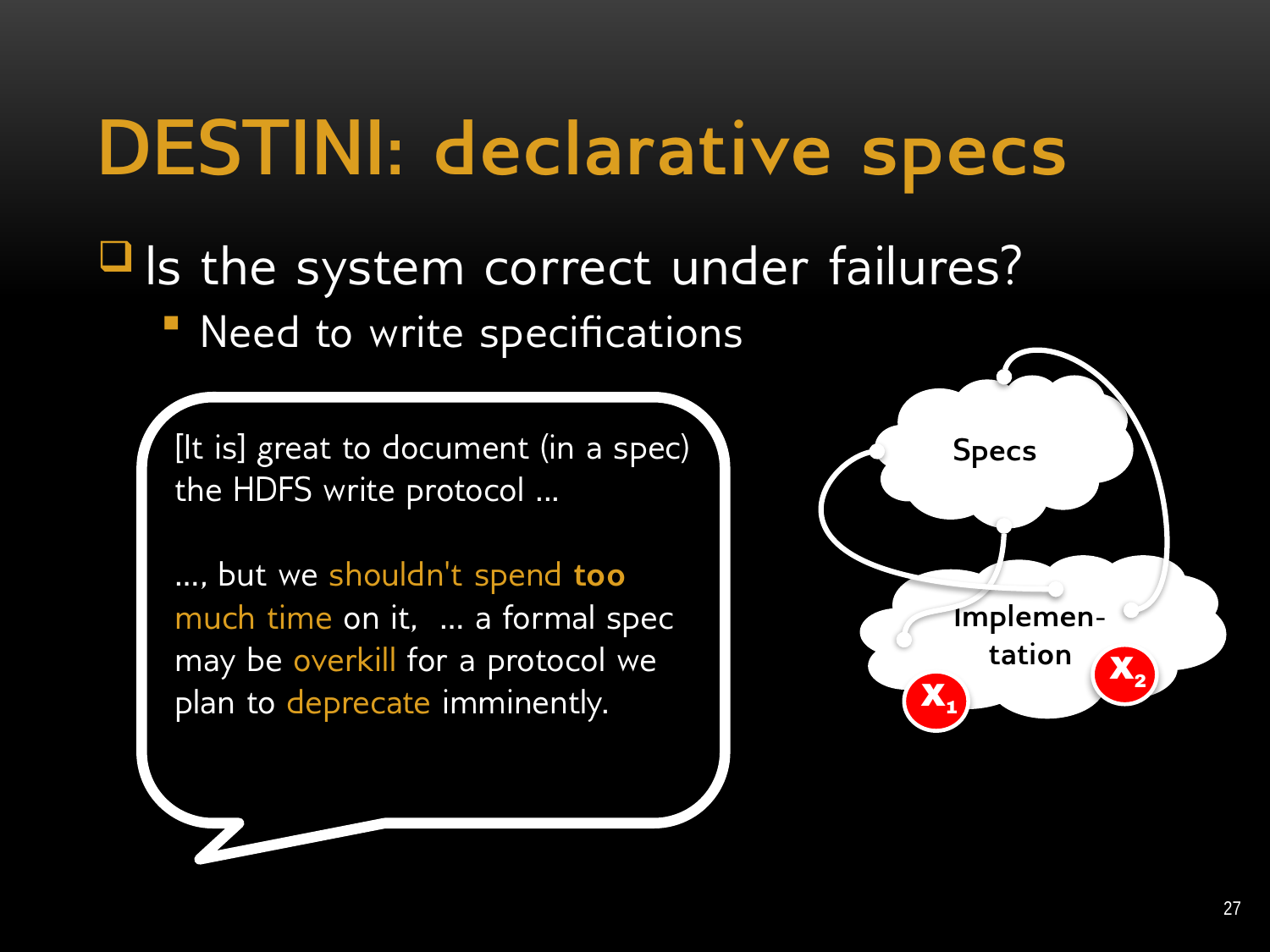

# DESTINI: declarative specs
Is the system correct under failures?
Need to write specifications
Specs
[It is] great to document (in a spec) the HDFS write protocol ...

…, but we shouldn't spend too much time on it,  … a formal spec may be overkill for a protocol we plan to deprecate imminently.
Implemen-
tation

X2

X1
27